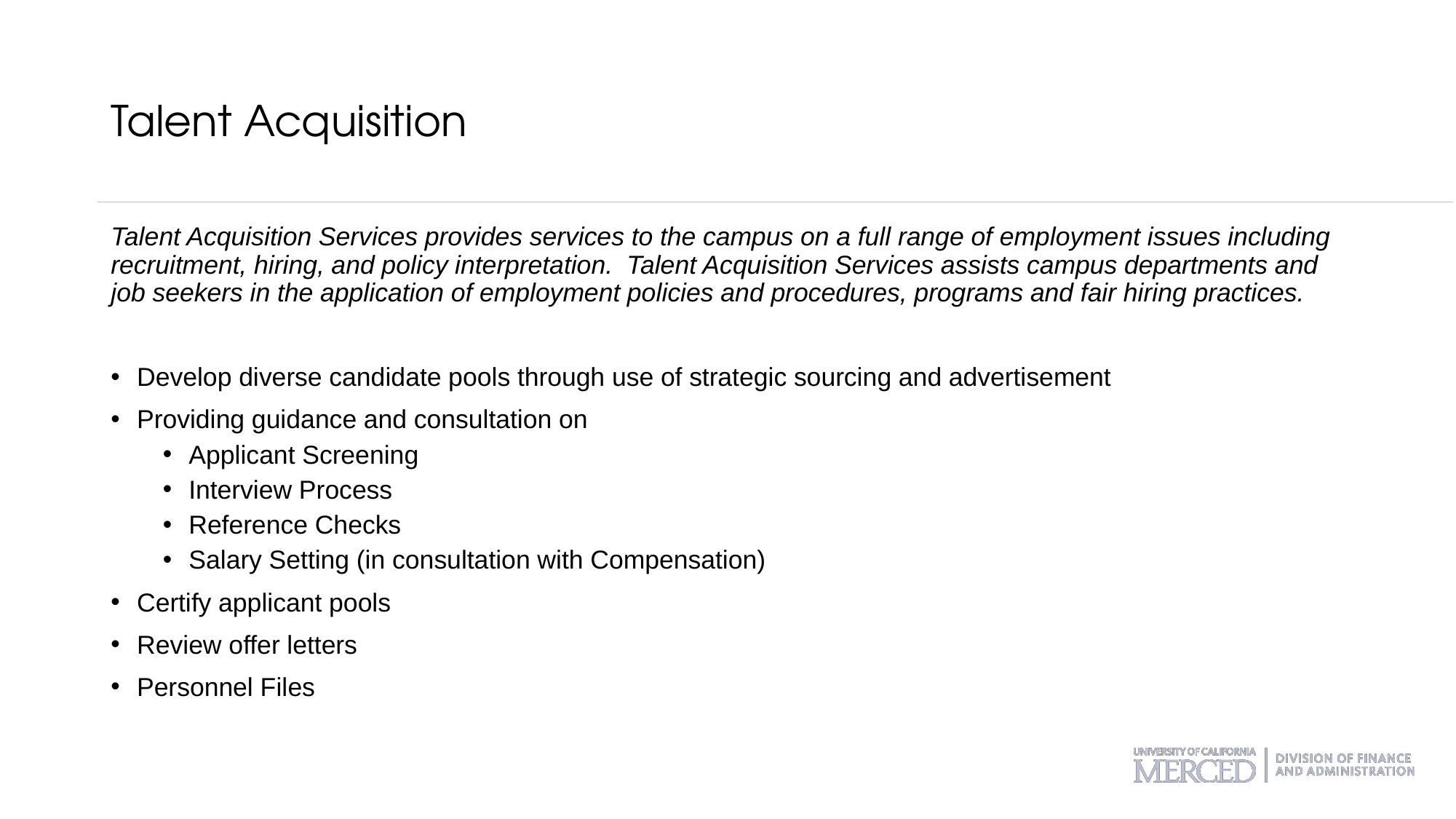

# Talent Acquisition
Talent Acquisition Services provides services to the campus on a full range of employment issues including recruitment, hiring, and policy interpretation.  Talent Acquisition Services assists campus departments and job seekers in the application of employment policies and procedures, programs and fair hiring practices.

Develop diverse candidate pools through use of strategic sourcing and advertisement
Providing guidance and consultation on
Applicant Screening
Interview Process
Reference Checks
Salary Setting (in consultation with Compensation)
Certify applicant pools
Review offer letters
Personnel Files